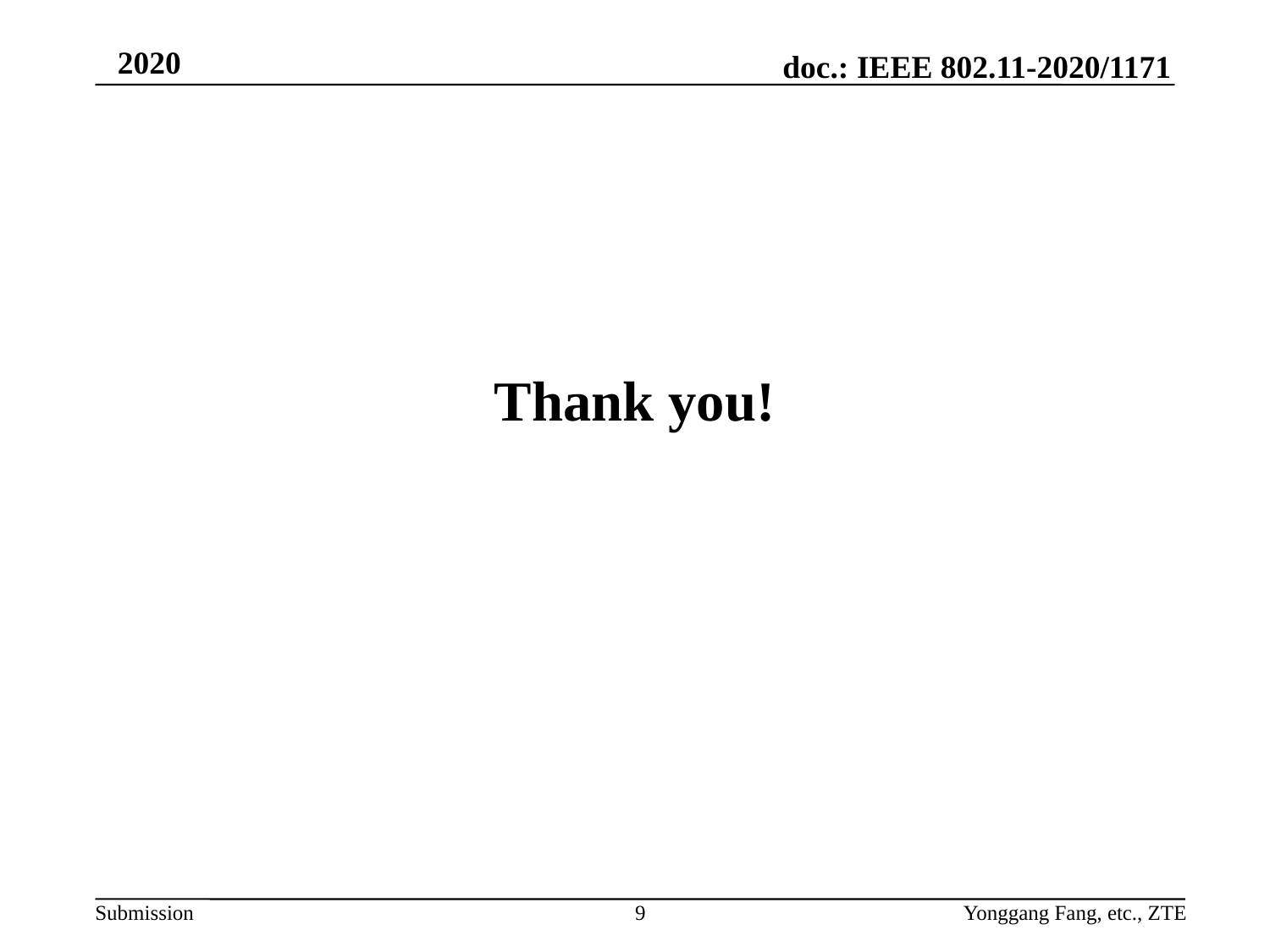

Thank you!
9
Yonggang Fang, etc., ZTE